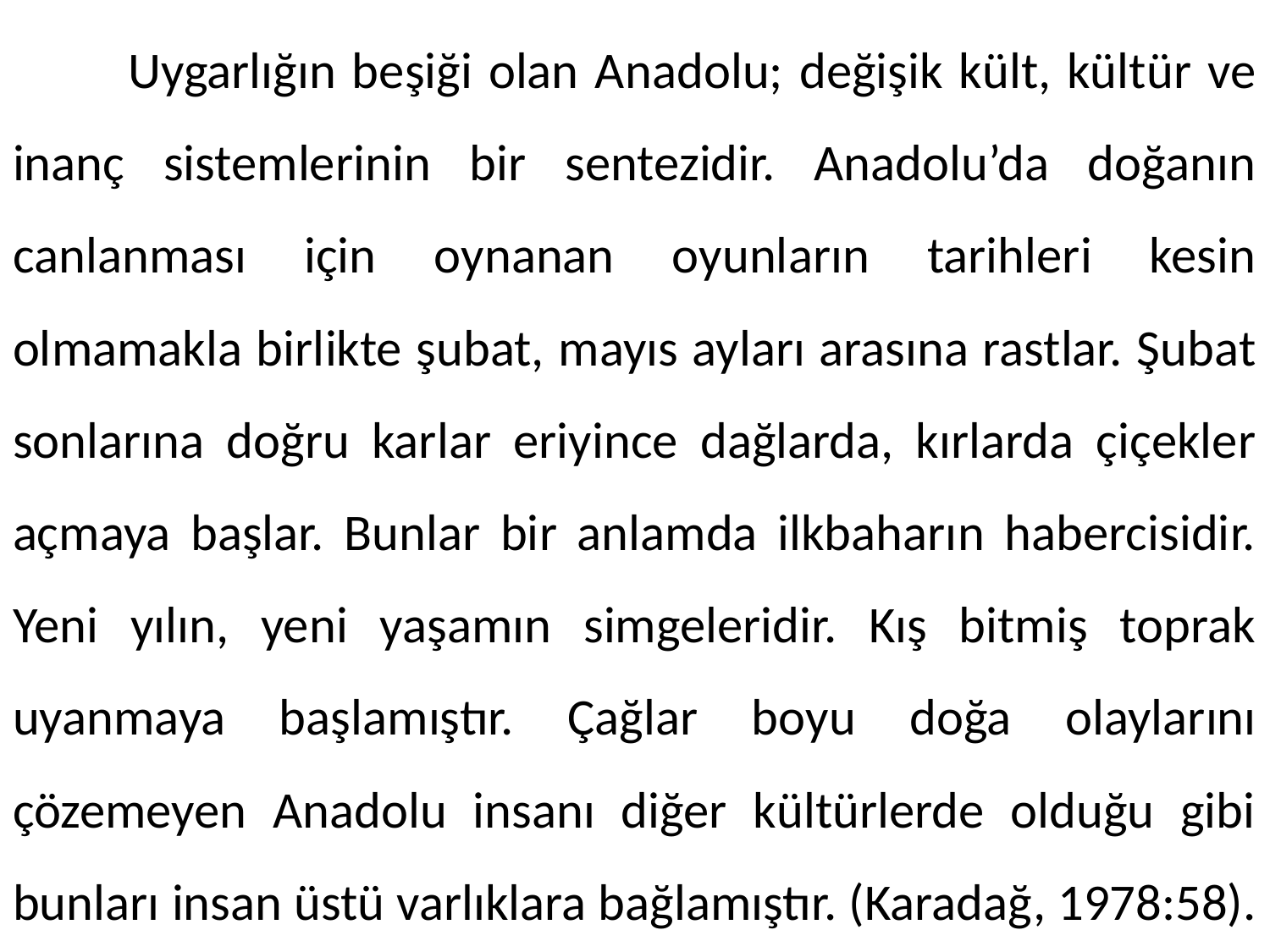

Uygarlığın beşiği olan Anadolu; değişik kült, kültür ve inanç sistemlerinin bir sentezidir. Anadolu’da doğanın canlanması için oynanan oyunların tarihleri kesin olmamakla birlikte şubat, mayıs ayları arasına rastlar. Şubat sonlarına doğru karlar eriyince dağlarda, kırlarda çiçekler açmaya başlar. Bunlar bir anlamda ilkbaharın habercisidir. Yeni yılın, yeni yaşamın simgeleridir. Kış bitmiş toprak uyanmaya başlamıştır. Çağlar boyu doğa olaylarını çözemeyen Anadolu insanı diğer kültürlerde olduğu gibi bunları insan üstü varlıklara bağlamıştır. (Karadağ, 1978:58).